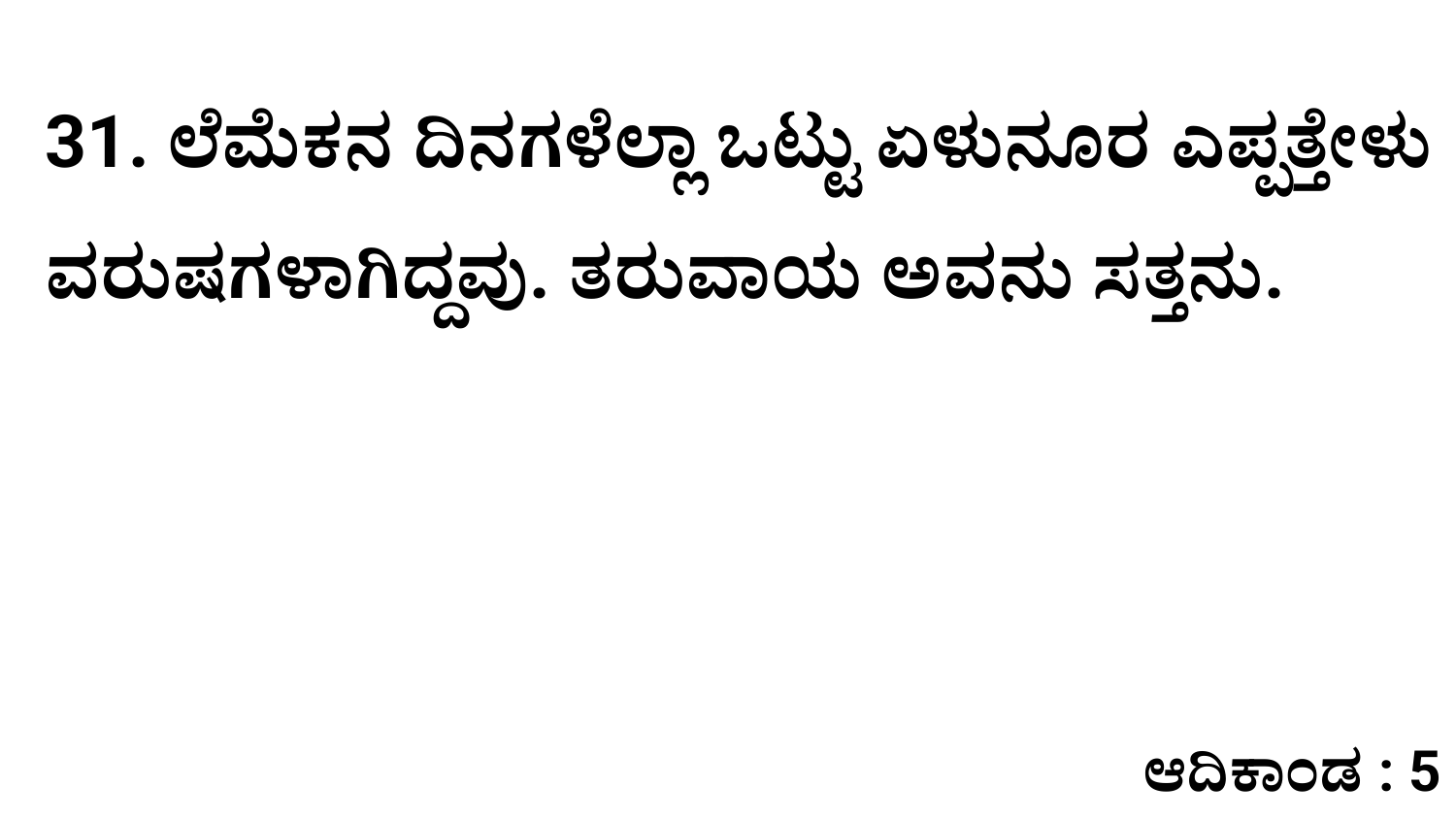

31. ಲೆಮೆಕನ ದಿನಗಳೆಲ್ಲಾ ಒಟ್ಟು ಏಳುನೂರ ಎಪ್ಪತ್ತೇಳು ವರುಷಗಳಾಗಿದ್ದವು. ತರುವಾಯ ಅವನು ಸತ್ತನು.
ಆದಿಕಾಂಡ : 5